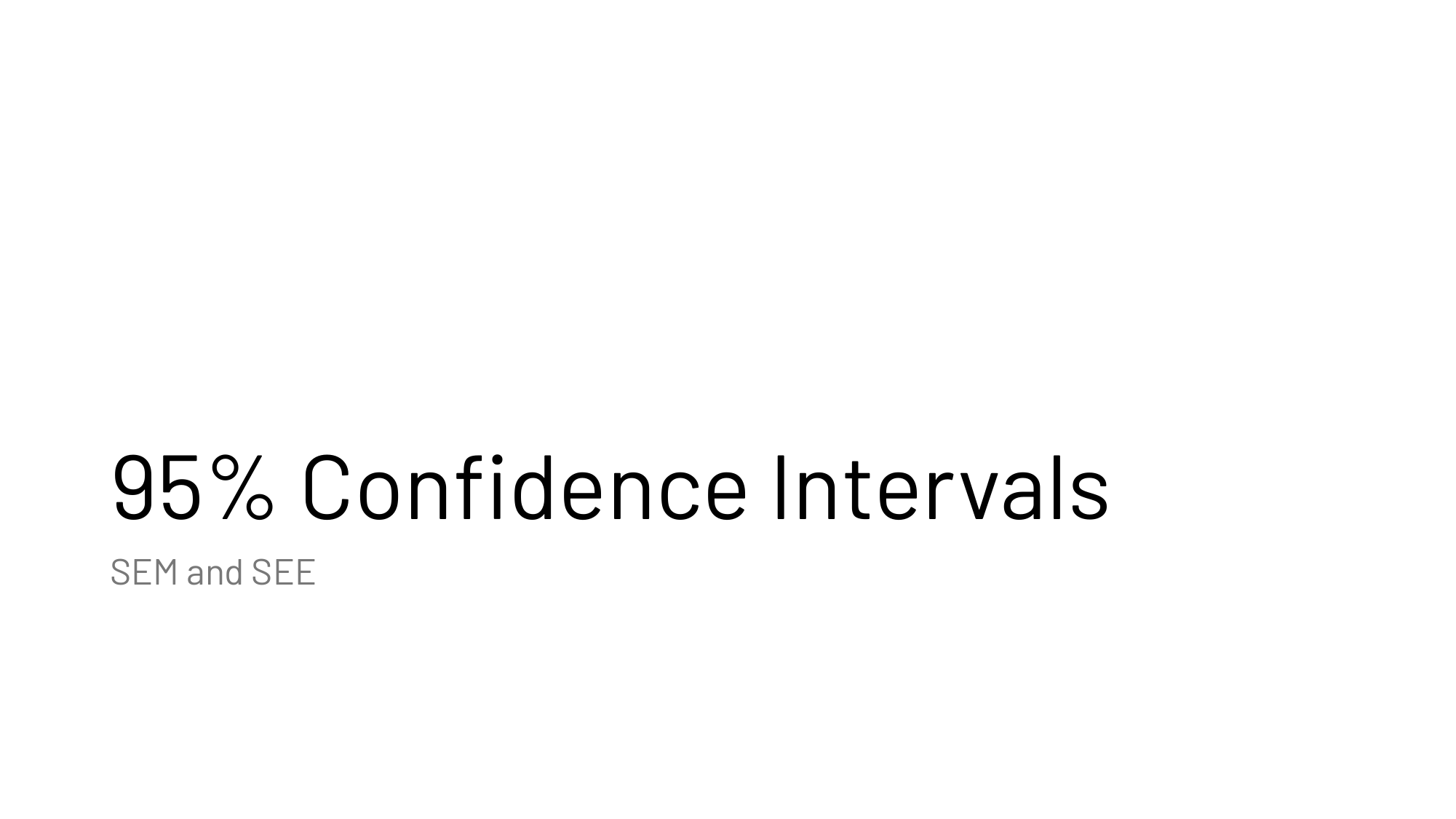

# 95% Confidence Intervals
SEM and SEE